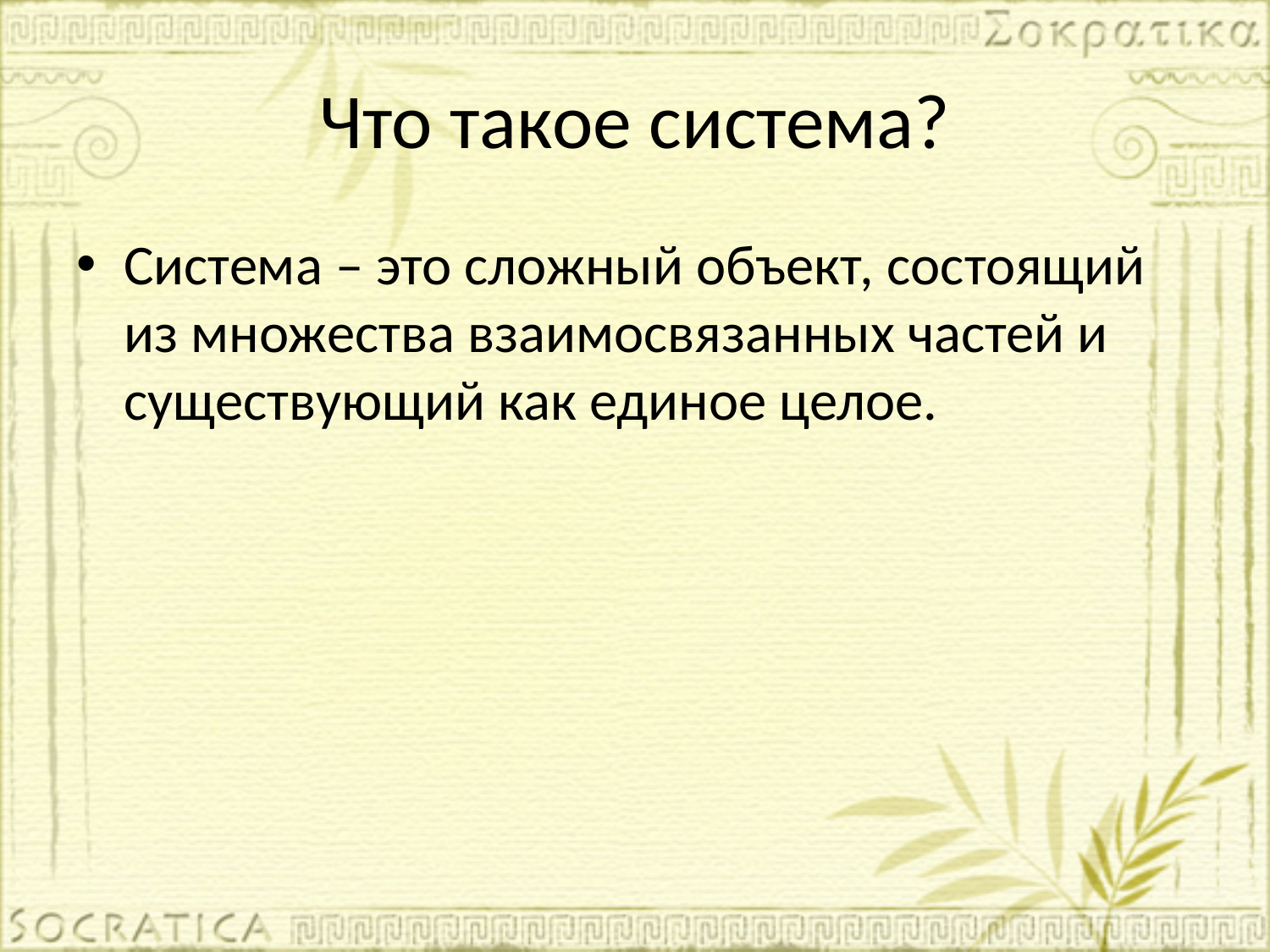

# Что такое система?
Система – это сложный объект, состоящий из множества взаимосвязанных частей и существующий как единое целое.